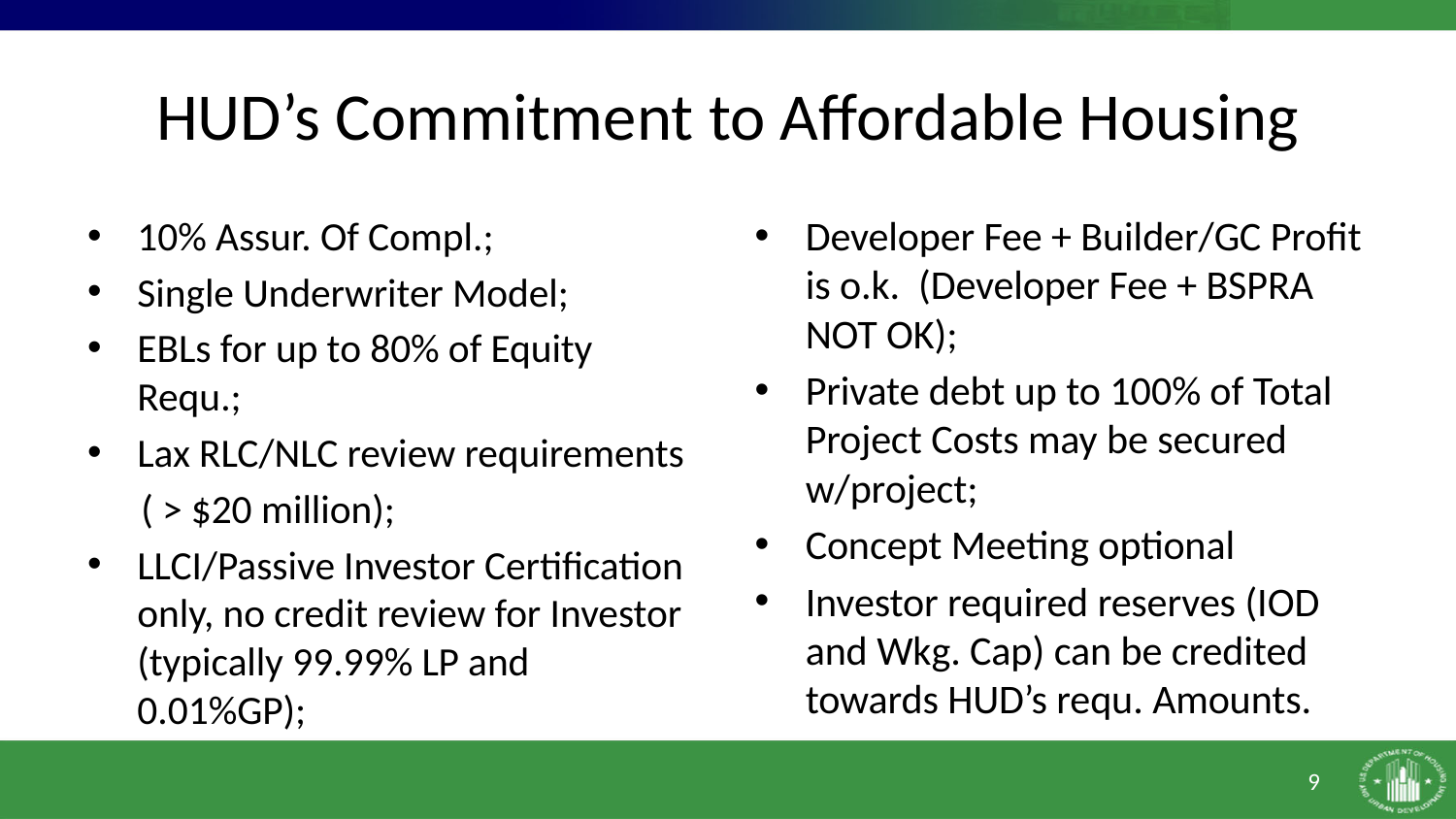

# HUD’s Commitment to Affordable Housing
10% Assur. Of Compl.;
Single Underwriter Model;
EBLs for up to 80% of Equity Requ.;
Lax RLC/NLC review requirements
      ( > $20 million);
LLCI/Passive Investor Certification only, no credit review for Investor (typically 99.99% LP and 0.01%GP);

Developer Fee + Builder/GC Profit is o.k.  (Developer Fee + BSPRA NOT OK);
Private debt up to 100% of Total Project Costs may be secured w/project;
Concept Meeting optional
Investor required reserves (IOD and Wkg. Cap) can be credited towards HUD’s requ. Amounts.

9